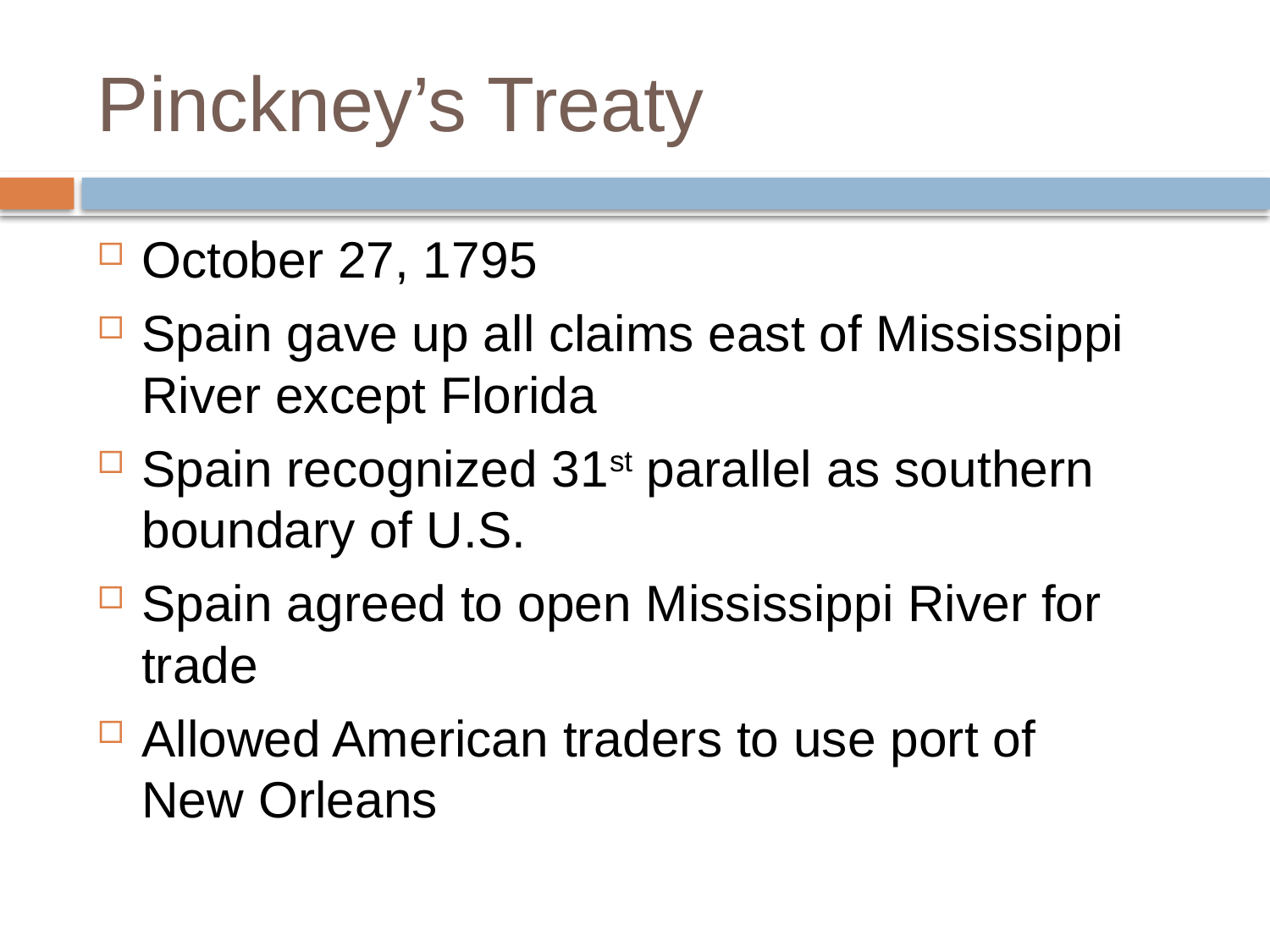

# Pinckney’s Treaty
October 27, 1795
Spain gave up all claims east of Mississippi River except Florida
Spain recognized 31st parallel as southern boundary of U.S.
Spain agreed to open Mississippi River for trade
Allowed American traders to use port of New Orleans